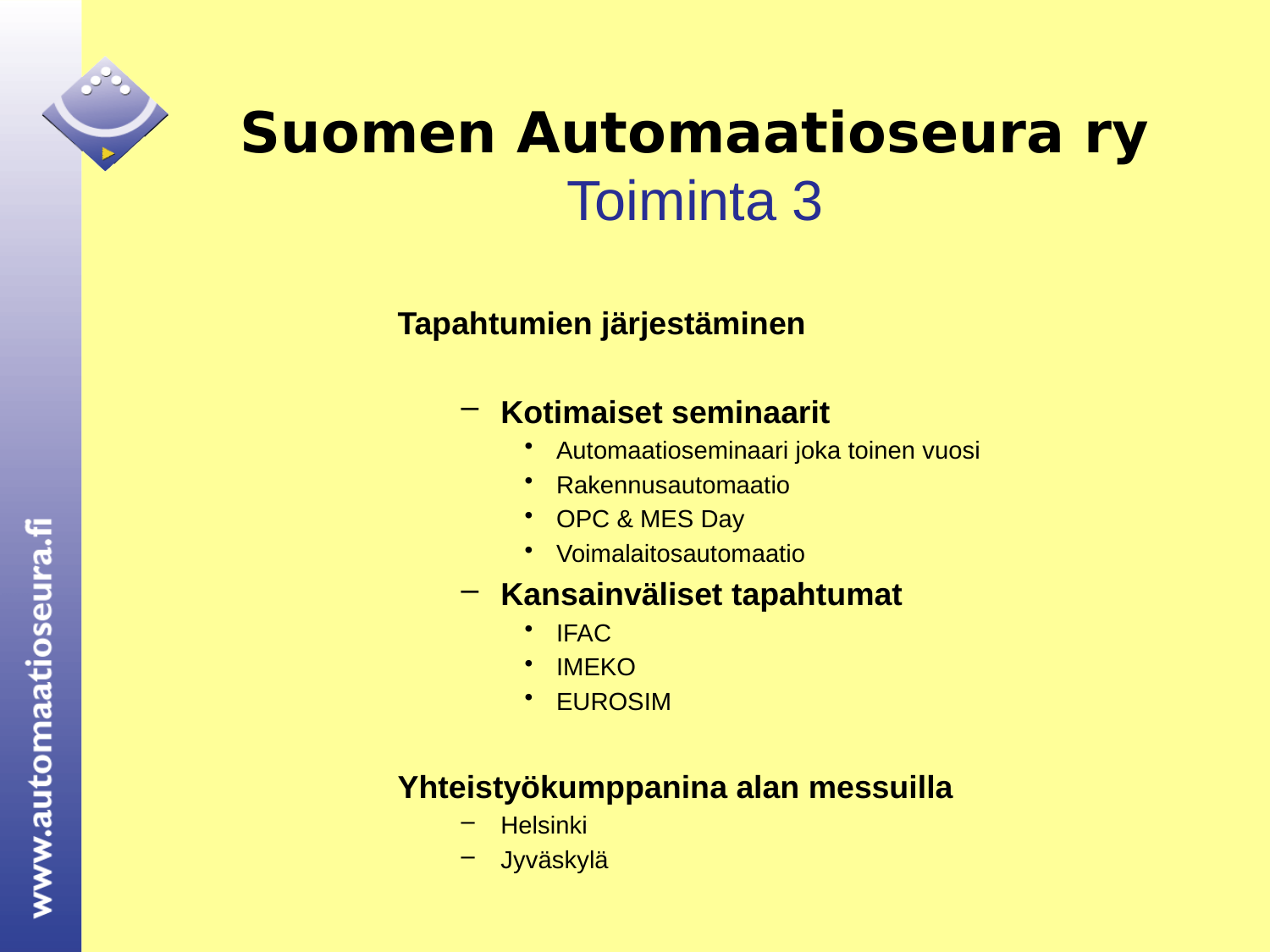

# Suomen Automaatioseura ry Toiminta 3
Tapahtumien järjestäminen

Kotimaiset seminaarit
Automaatioseminaari joka toinen vuosi
Rakennusautomaatio
OPC & MES Day
Voimalaitosautomaatio
Kansainväliset tapahtumat
IFAC
IMEKO
EUROSIM

Yhteistyökumppanina alan messuilla
Helsinki
Jyväskylä